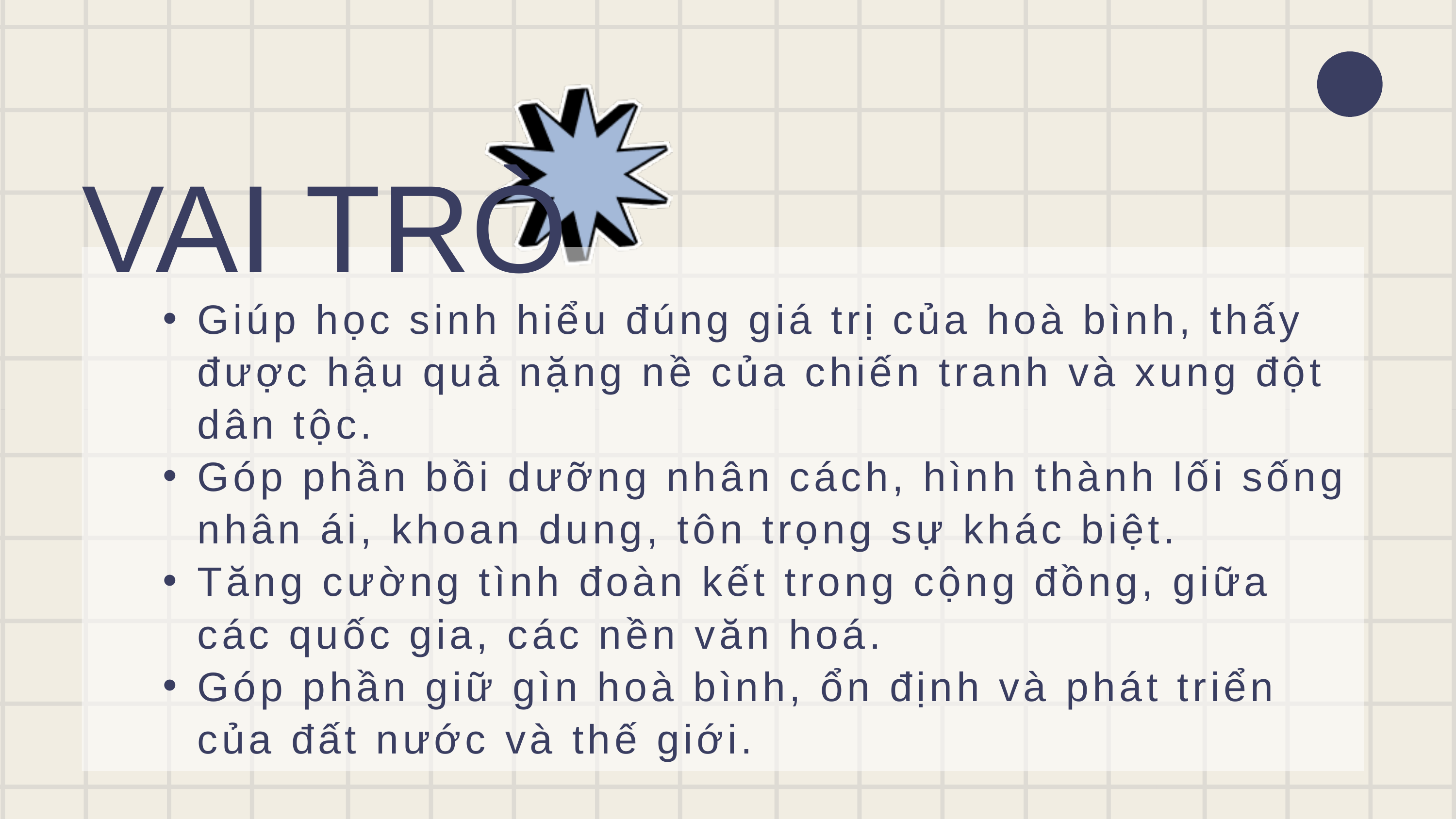

VAI TRÒ

Giúp học sinh hiểu đúng giá trị của hoà bình, thấy được hậu quả nặng nề của chiến tranh và xung đột dân tộc.
Góp phần bồi dưỡng nhân cách, hình thành lối sống nhân ái, khoan dung, tôn trọng sự khác biệt.
Tăng cường tình đoàn kết trong cộng đồng, giữa các quốc gia, các nền văn hoá.
Góp phần giữ gìn hoà bình, ổn định và phát triển của đất nước và thế giới.